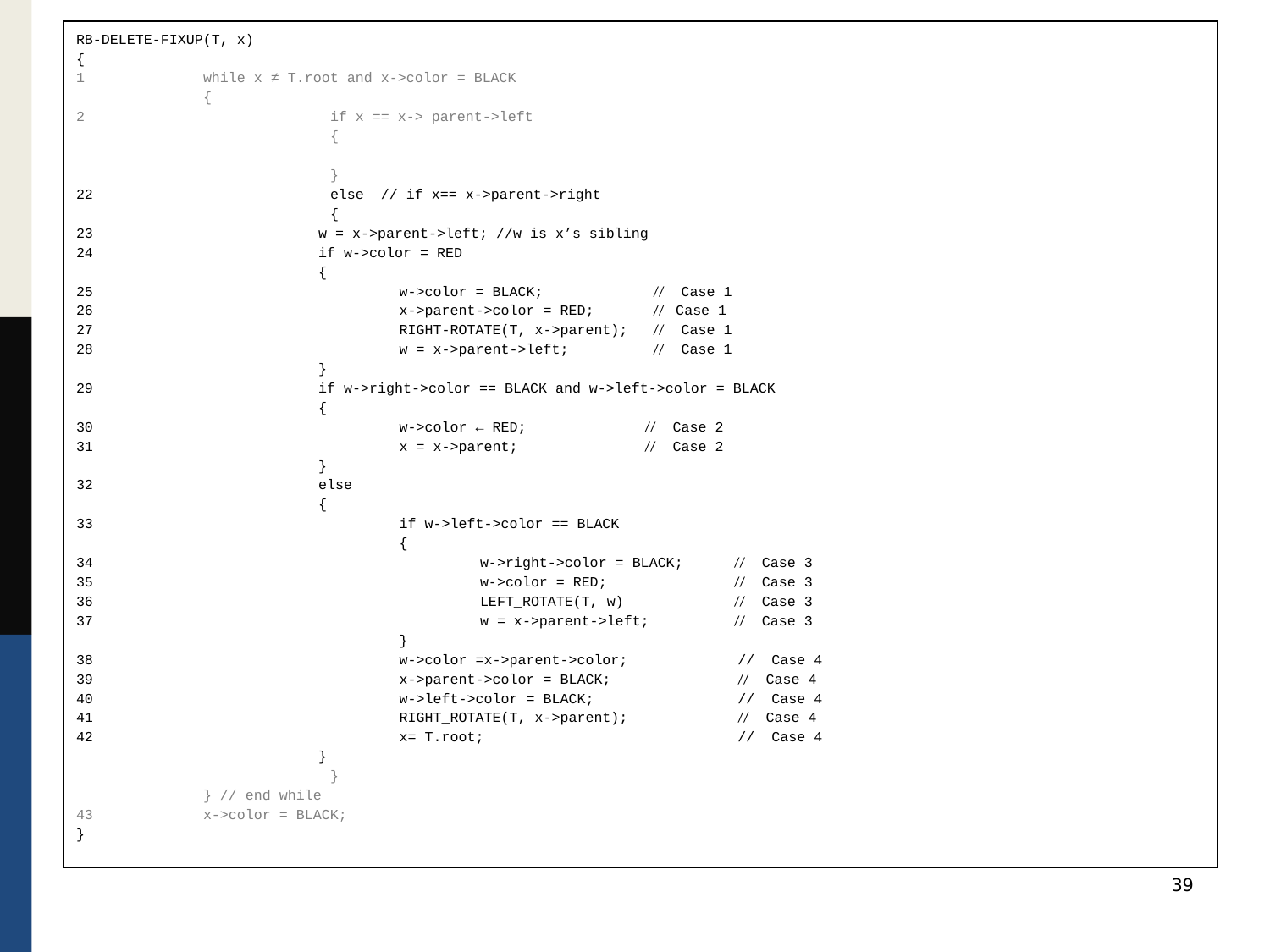

RB-DELETE-FIXUP(T, x)
{
1 	while x ≠ T.root and x->color = BLACK
	{
2		if x == x-> parent->left
		{

		}
22		else  // if x== x->parent->right
		{
23			w = x->parent->left; //w is x’s sibling
24			if w->color = RED
			{
25				w->color = BLACK;             //  Case 1
26				x->parent->color = RED;       //  Case 1
27				RIGHT-ROTATE(T, x->parent);   //  Case 1
28				w = x->parent->left;          //  Case 1
			}
29			if w->right->color == BLACK and w->left->color = BLACK
			{
30				w->color ← RED;              //  Case 2
31				x = x->parent;               //  Case 2
			}
32			else
			{
33				if w->left->color == BLACK
				{
34					w->right->color = BLACK;      //  Case 3
35					w->color = RED;               //  Case 3
36					LEFT_ROTATE(T, w)             //  Case 3
37					w = x->parent->left;          //  Case 3
				}
38				w->color =x->parent->color;             //  Case 4
39				x->parent->color = BLACK;               //  Case 4
40				w->left->color = BLACK;                 //  Case 4
41				RIGHT_ROTATE(T, x->parent);             //  Case 4
42				x= T.root;                              //  Case 4
			}
		}
	} // end while
43 	x->color = BLACK;
}

39